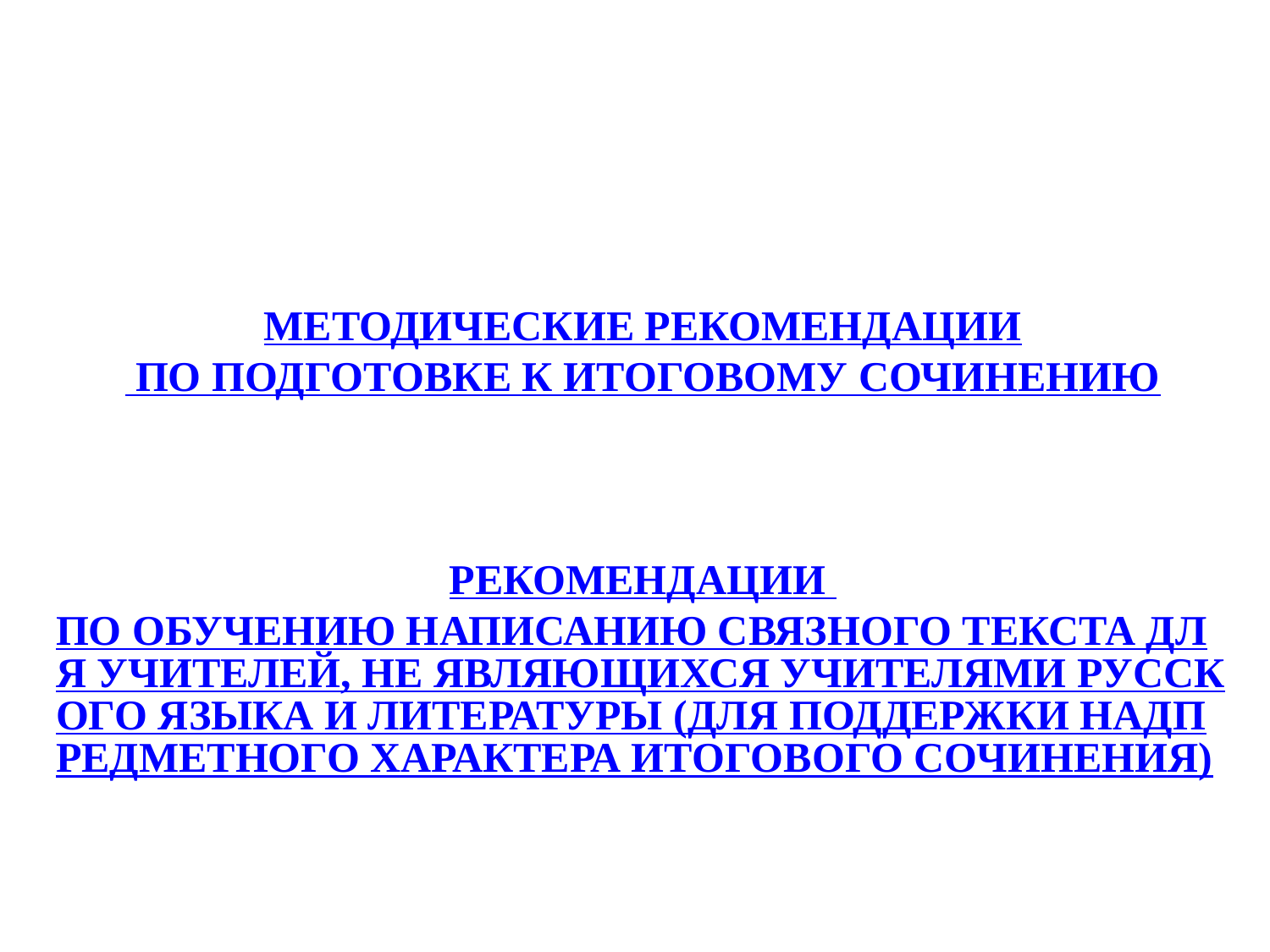

МЕТОДИЧЕСКИЕ РЕКОМЕНДАЦИИ
 ПО ПОДГОТОВКЕ К ИТОГОВОМУ СОЧИНЕНИЮ

РЕКОМЕНДАЦИИ ПО ОБУЧЕНИЮ НАПИСАНИЮ СВЯЗНОГО ТЕКСТА ДЛЯ УЧИТЕЛЕЙ, НЕ ЯВЛЯЮЩИХСЯ УЧИТЕЛЯМИ РУССКОГО ЯЗЫКА И ЛИТЕРАТУРЫ (ДЛЯ ПОДДЕРЖКИ НАДПРЕДМЕТНОГО ХАРАКТЕРА ИТОГОВОГО СОЧИНЕНИЯ)